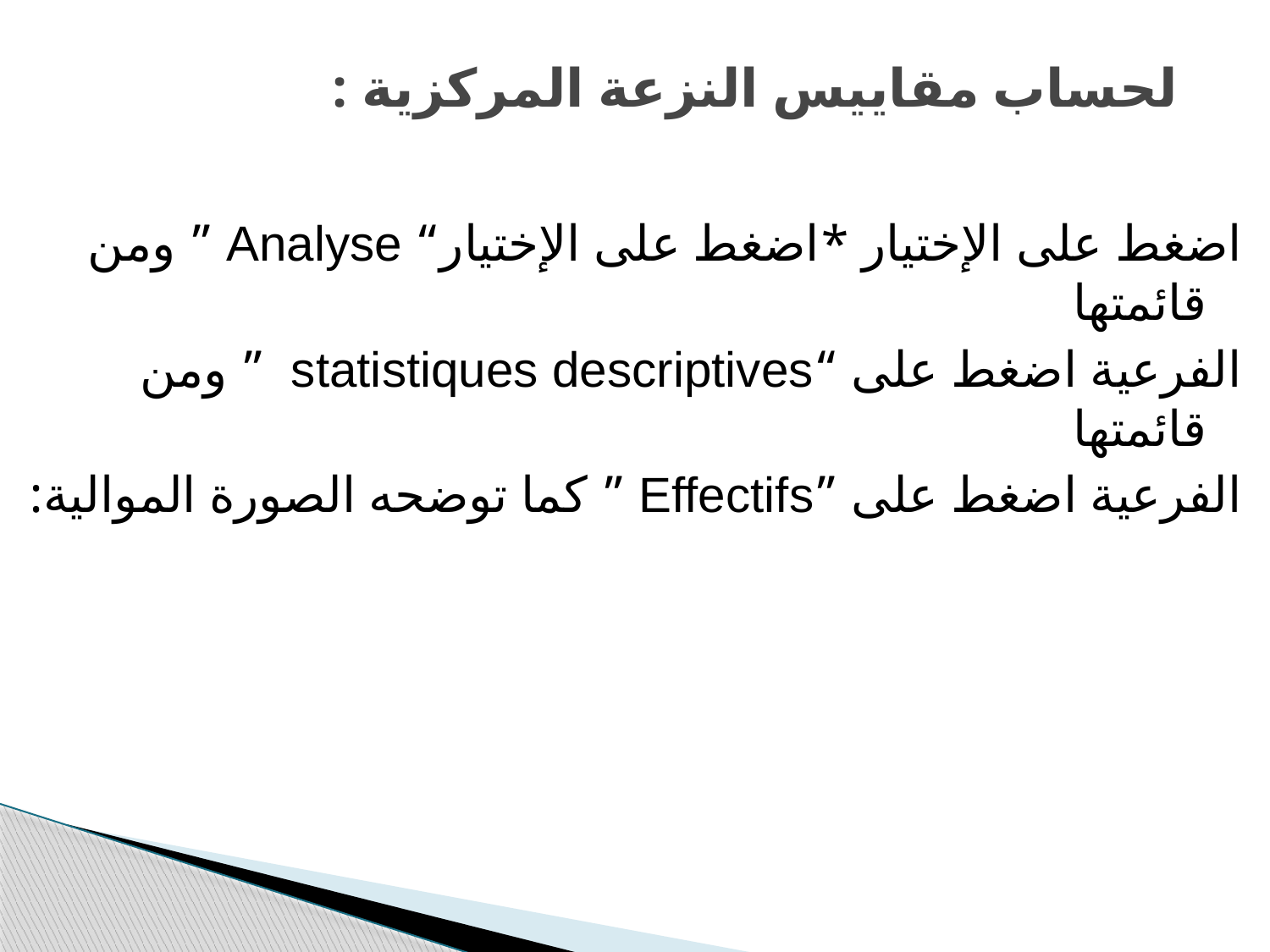

# لحساب مقاييس النزعة المركزية :
اضغط على الإختيار *اضغط على الإختيار“ Analyse ” ومن قائمتها
الفرعية اضغط على “statistiques descriptives  ” ومن قائمتها
الفرعية اضغط على ”Effectifs ” كما توضحه الصورة الموالية: